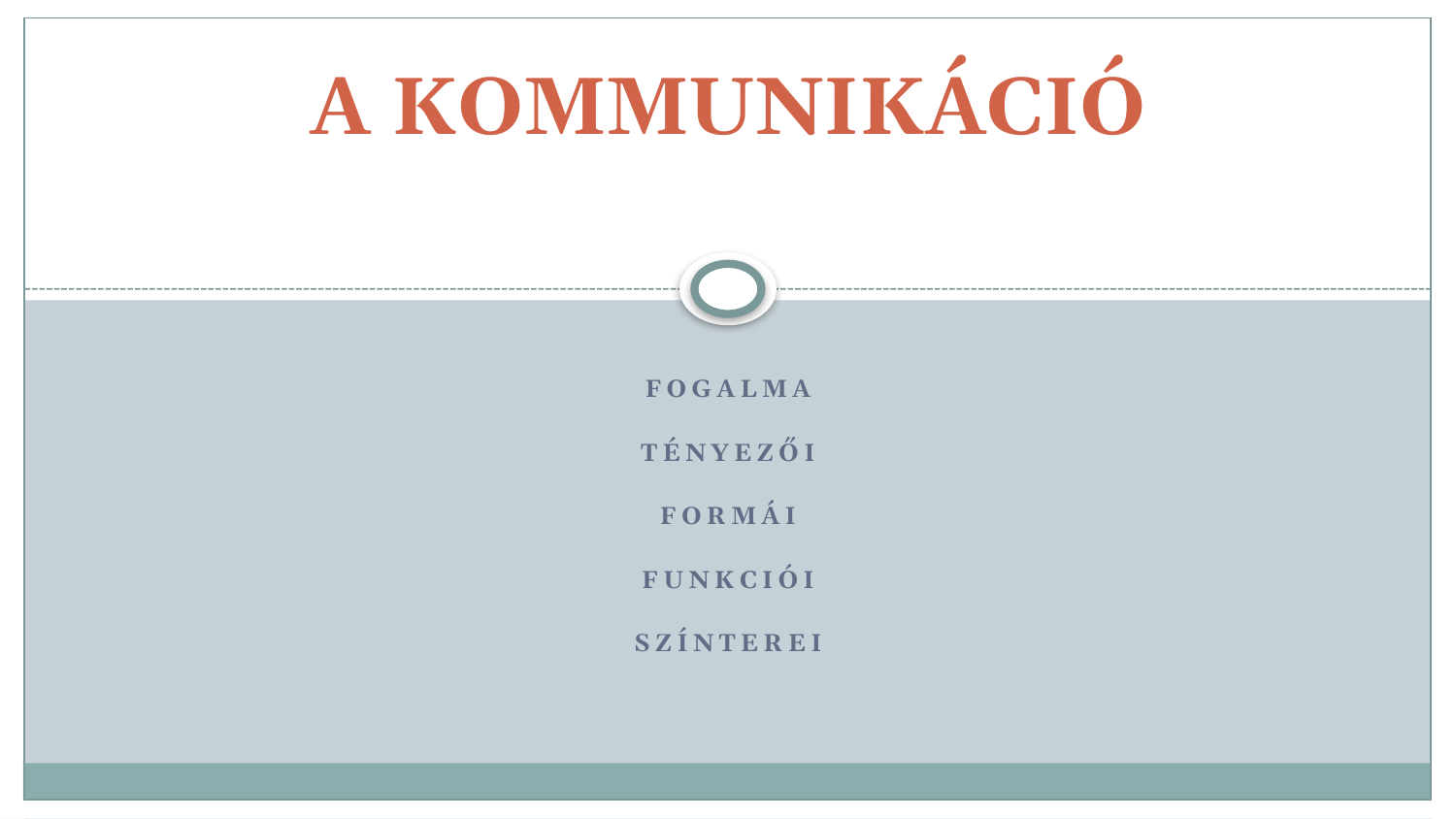

# A KOMMUNIKÁCIÓ
FOGALMA
TÉNYEZŐI
FORMÁI
FUNKCIÓI
színterei